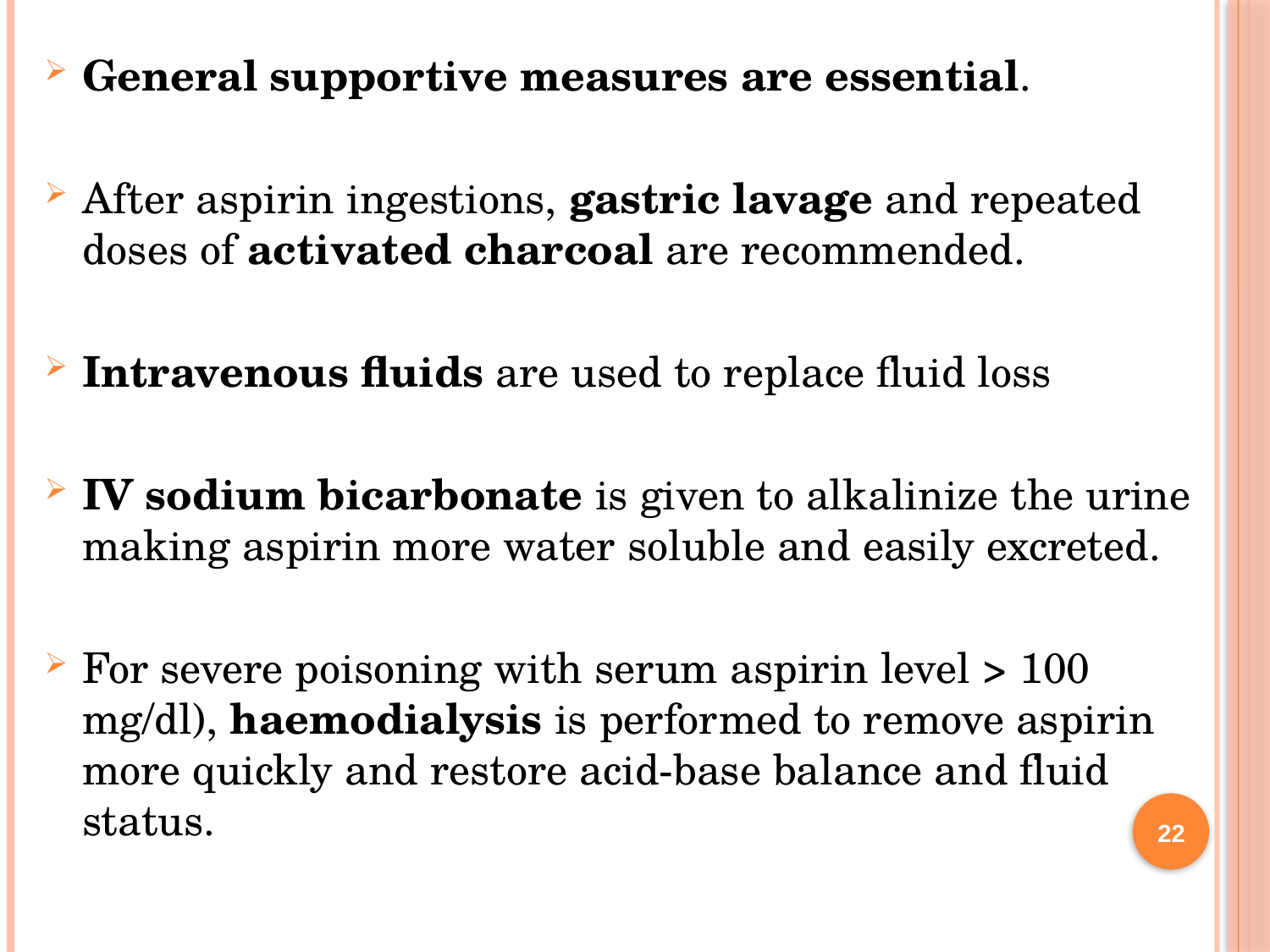

General supportive measures are essential.

After aspirin ingestions, gastric lavage and repeated doses of activated charcoal are recommended.

Intravenous fluids are used to replace fluid loss

IV sodium bicarbonate is given to alkalinize the urine making aspirin more water soluble and easily excreted.

For severe poisoning with serum aspirin level > 100 mg/dl), haemodialysis is performed to remove aspirin more quickly and restore acid-base balance and fluid status.

22